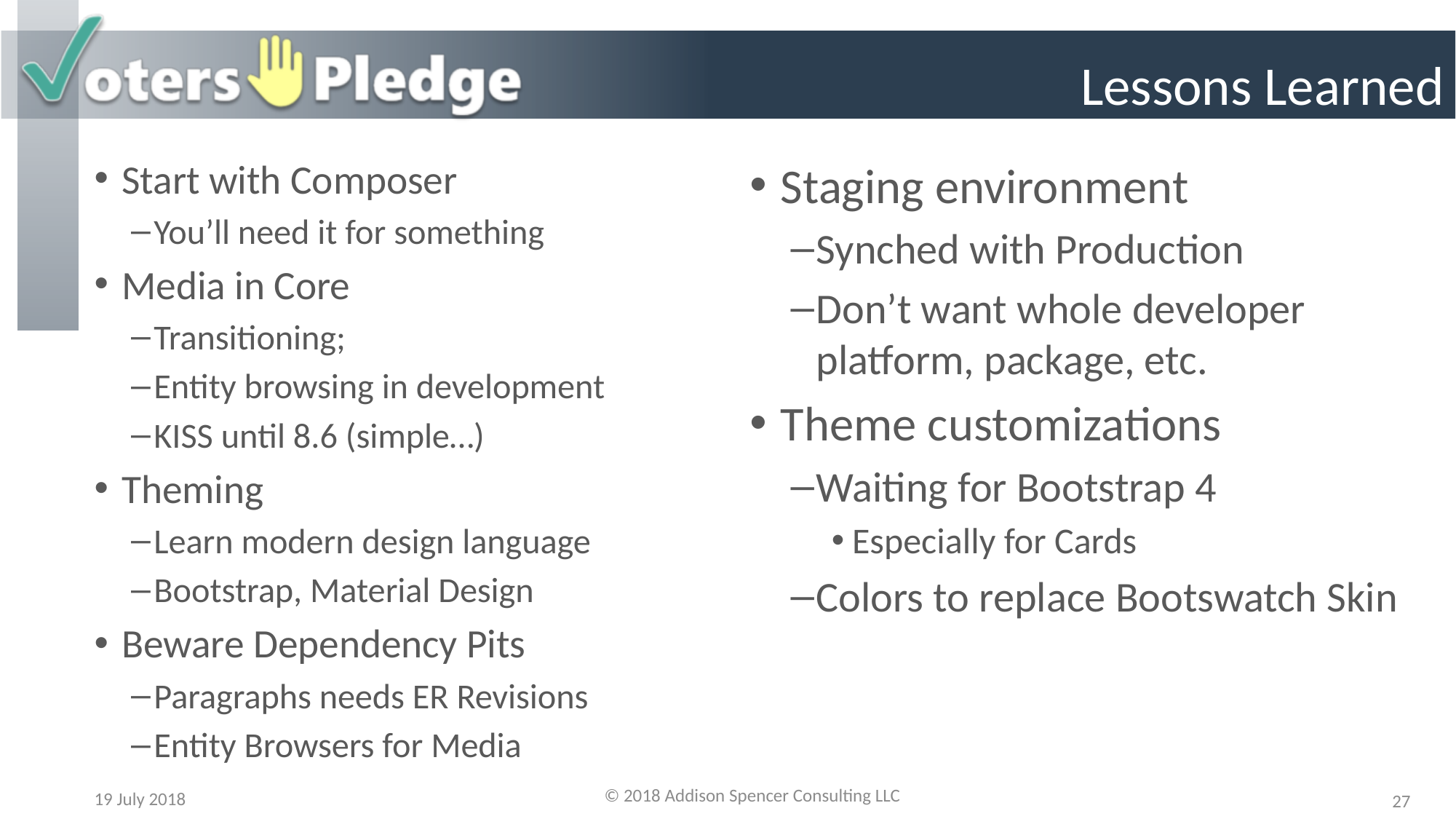

# Lessons Learned
Start with Composer
You’ll need it for something
Media in Core
Transitioning;
Entity browsing in development
KISS until 8.6 (simple…)
Theming
Learn modern design language
Bootstrap, Material Design
Beware Dependency Pits
Paragraphs needs ER Revisions
Entity Browsers for Media

Staging environment
Synched with Production
Don’t want whole developer platform, package, etc.
Theme customizations
Waiting for Bootstrap 4
Especially for Cards
Colors to replace Bootswatch Skin

© 2018 Addison Spencer Consulting LLC
19 July 2018
27